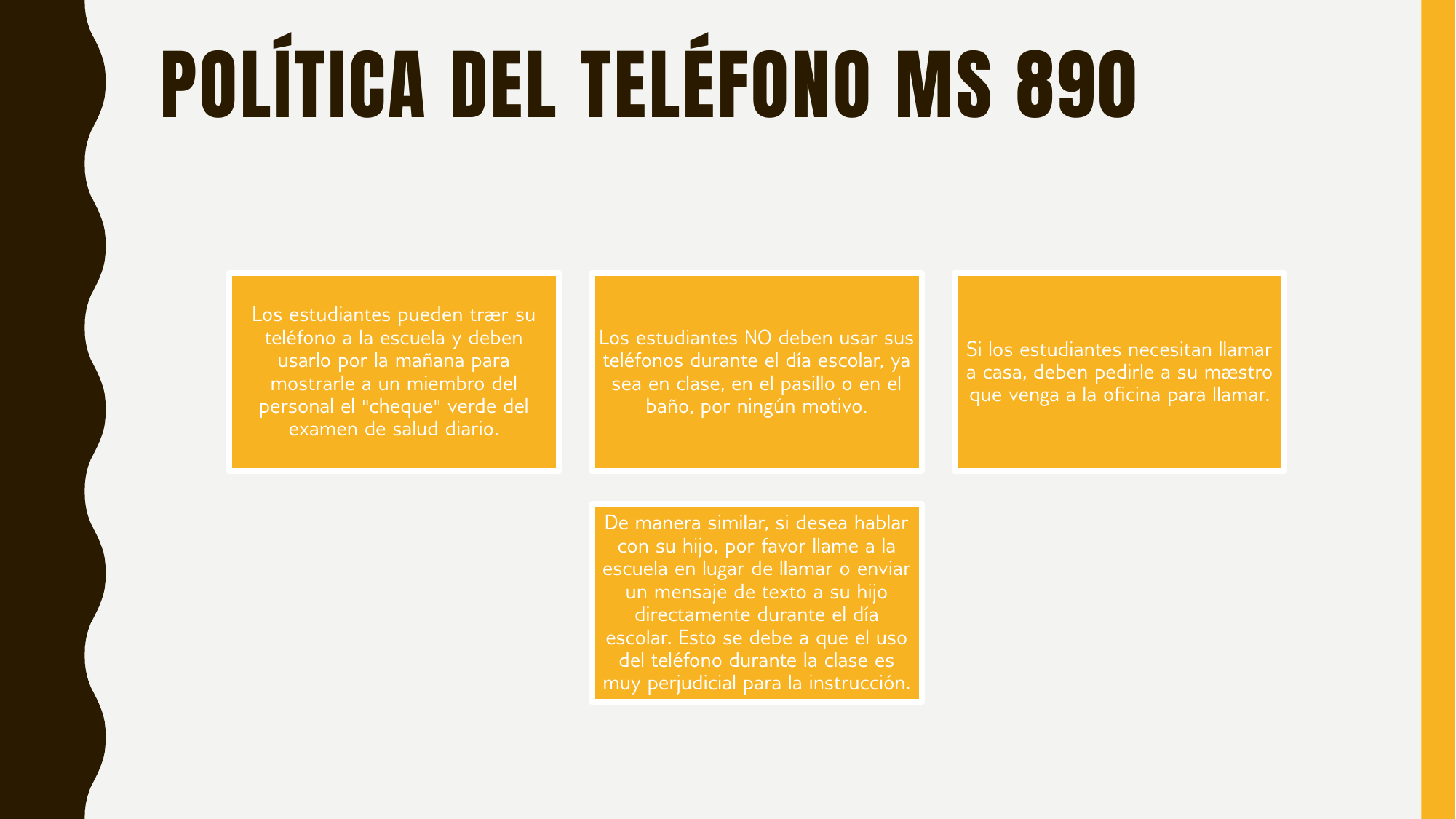

# Política del teléfono MS 890
Los estudiantes pueden traer su teléfono a la escuela y deben usarlo por la mañana para mostrarle a un miembro del personal el "cheque" verde del examen de salud diario.
Los estudiantes NO deben usar sus teléfonos durante el día escolar, ya sea en clase, en el pasillo o en el baño, por ningún motivo.
Si los estudiantes necesitan llamar a casa, deben pedirle a su maestro que venga a la oficina para llamar.
De manera similar, si desea hablar con su hijo, por favor llame a la escuela en lugar de llamar o enviar un mensaje de texto a su hijo directamente durante el día escolar. Esto se debe a que el uso del teléfono durante la clase es muy perjudicial para la instrucción.